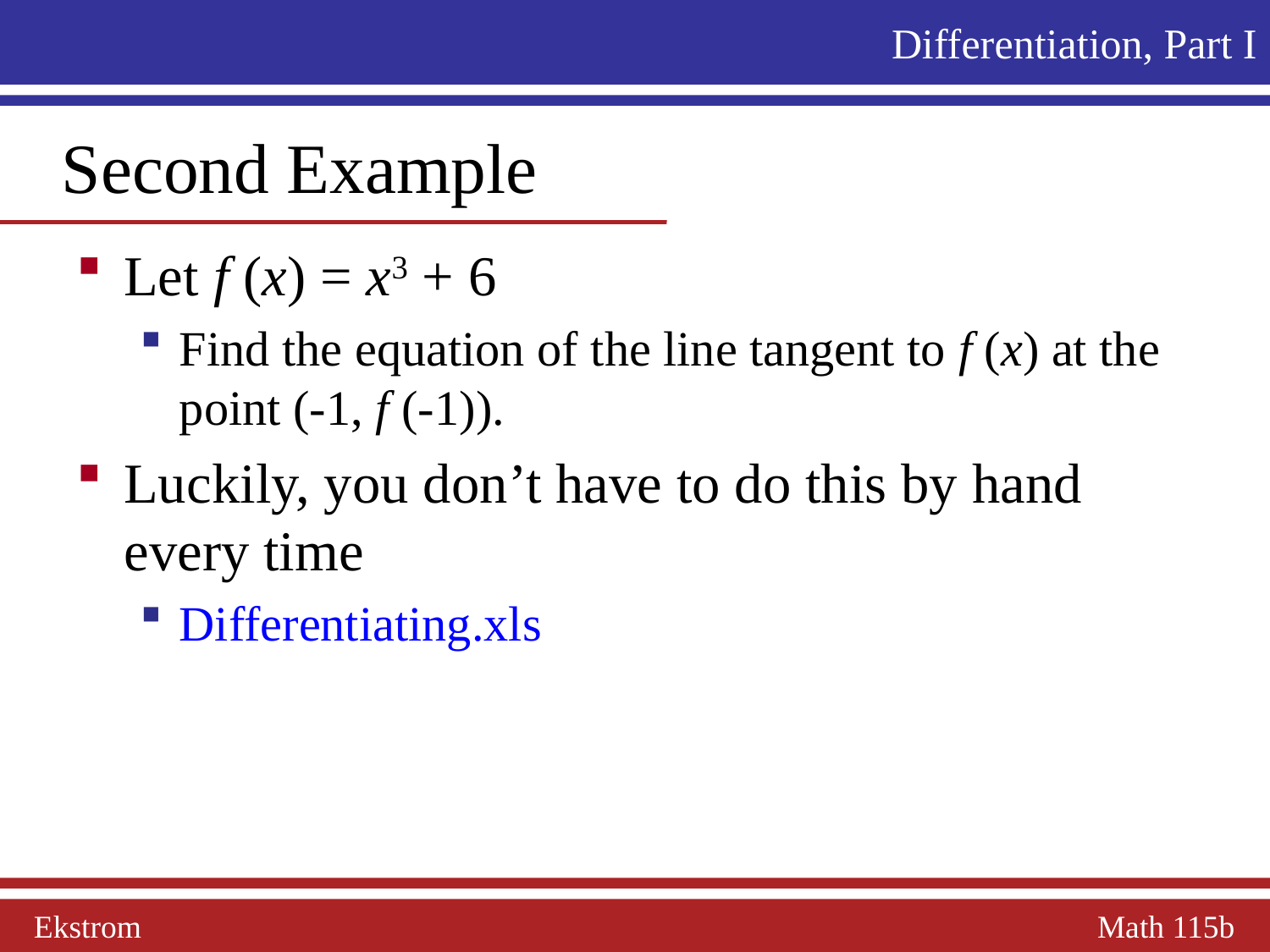

Differentiation, Part I

 Second Example

Let f (x) = x3 + 6
Find the equation of the line tangent to f (x) at the point (-1, f (-1)).
Luckily, you don’t have to do this by hand every time
Differentiating.xls

Ekstrom                                                                                                                       Math 115b